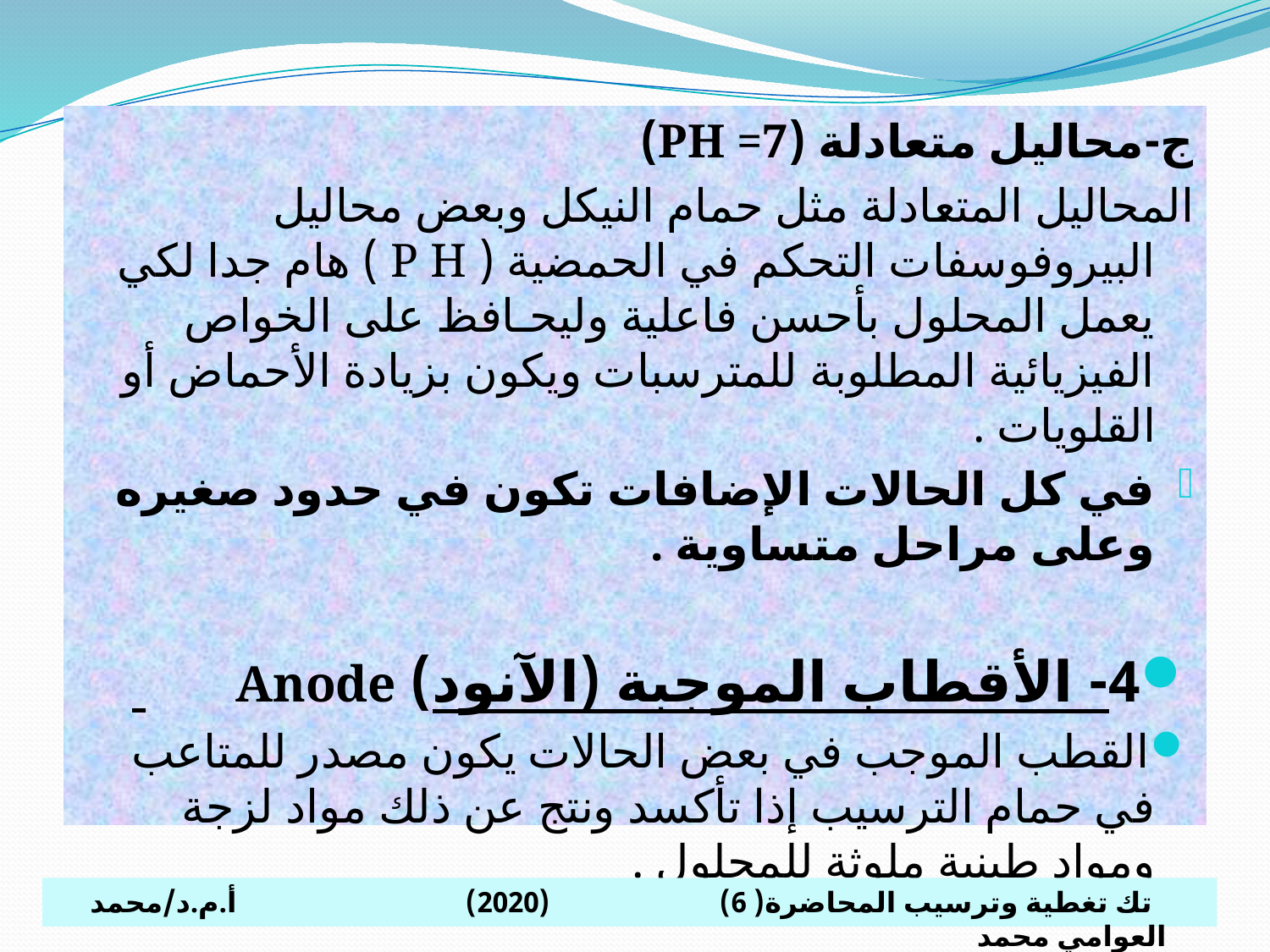

ج-محاليل متعادلة (PH =7)
المحاليل المتعادلة مثل حمام النيكل وبعض محاليل البيروفوسفات التحكم في الحمضية ( P H ) هام جدا لكي يعمل المحلول بأحسن فاعلية وليحـافظ على الخواص الفيزيائية المطلوبة للمترسبات ويكون بزيادة الأحماض أو القلويات .
في كل الحالات الإضافات تكون في حدود صغيره وعلى مراحل متساوية .

4- الأقطاب الموجبة (الآنود) Anode
القطب الموجب في بعض الحالات يكون مصدر للمتاعب في حمام الترسيب إذا تأكسد ونتج عن ذلك مواد لزجة ومواد طينية ملوثة للمحلول .

       تك تغطية وترسيب المحاضرة( 6)                       (2020)                               أ.م.د/محمد العوامي محمد